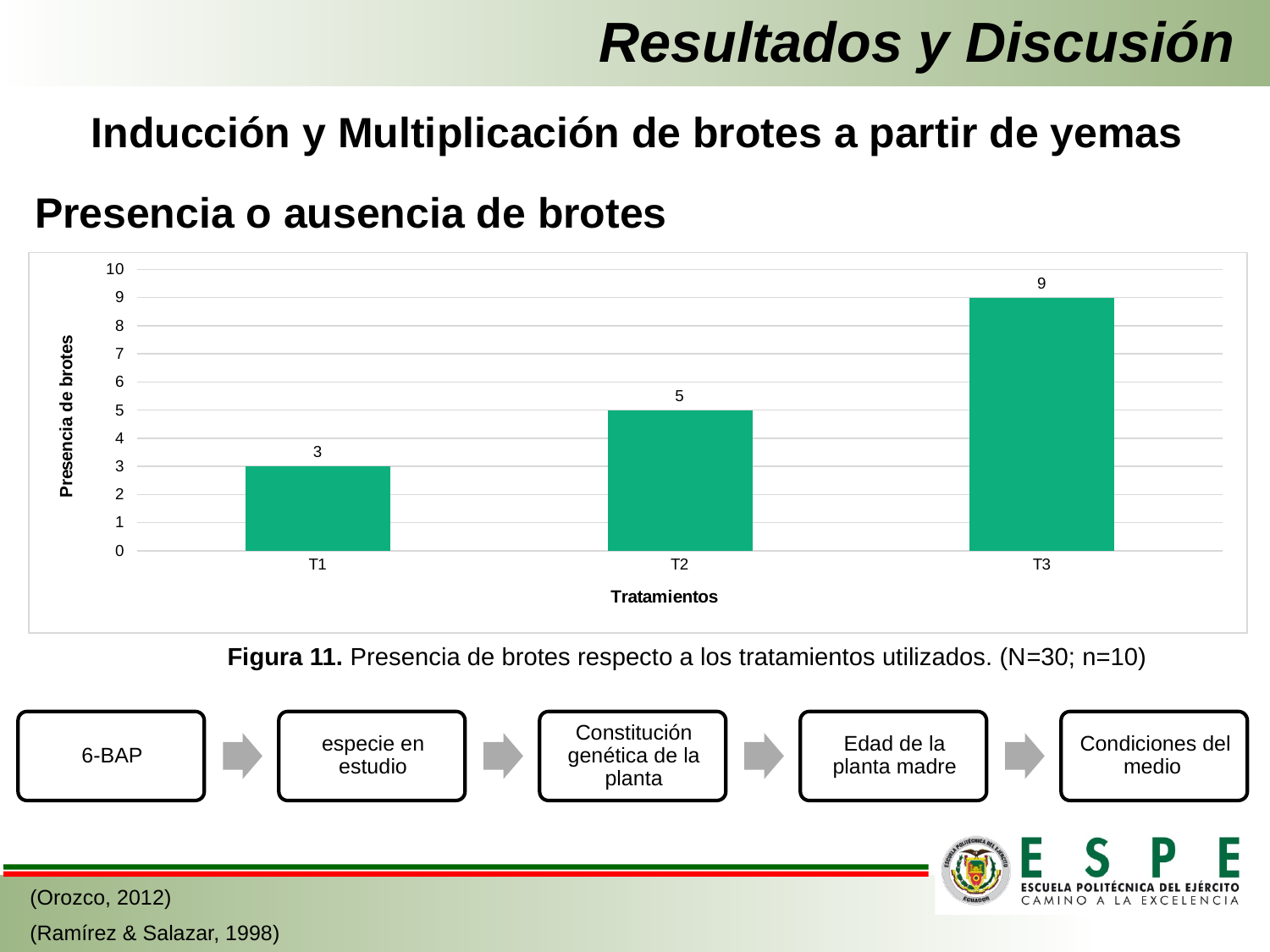

Resultados y Discusión
Inducción y Multiplicación de brotes a partir de yemas

Presencia o ausencia de brotes

### Chart

| Category | Presencia de brotes |
|---|---|
| T1 | 3.0 |
| T2 | 5.0 |
| T3 | 9.0 |
Figura 11. Presencia de brotes respecto a los tratamientos utilizados. (N=30; n=10)
6-BAP

especie en estudio

Constitución genética de la planta

Edad de la planta madre

Condiciones del medio
(Orozco, 2012)
(Ramírez & Salazar, 1998)